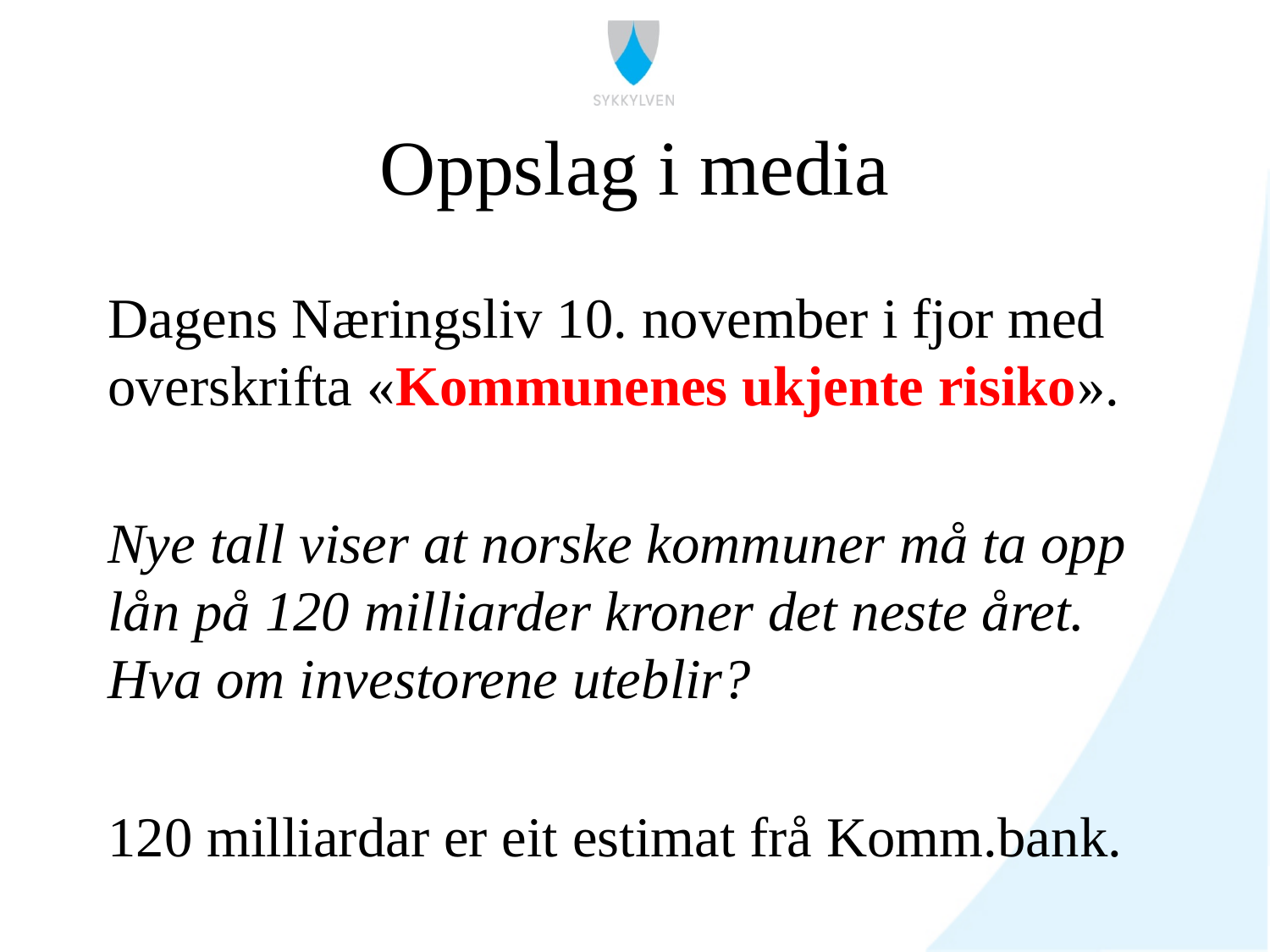

# Oppslag i media
Dagens Næringsliv 10. november i fjor med overskrifta «Kommunenes ukjente risiko».

Nye tall viser at norske kommuner må ta opp lån på 120 milliarder kroner det neste året.  Hva om investorene uteblir?

120 milliardar er eit estimat frå Komm.bank.